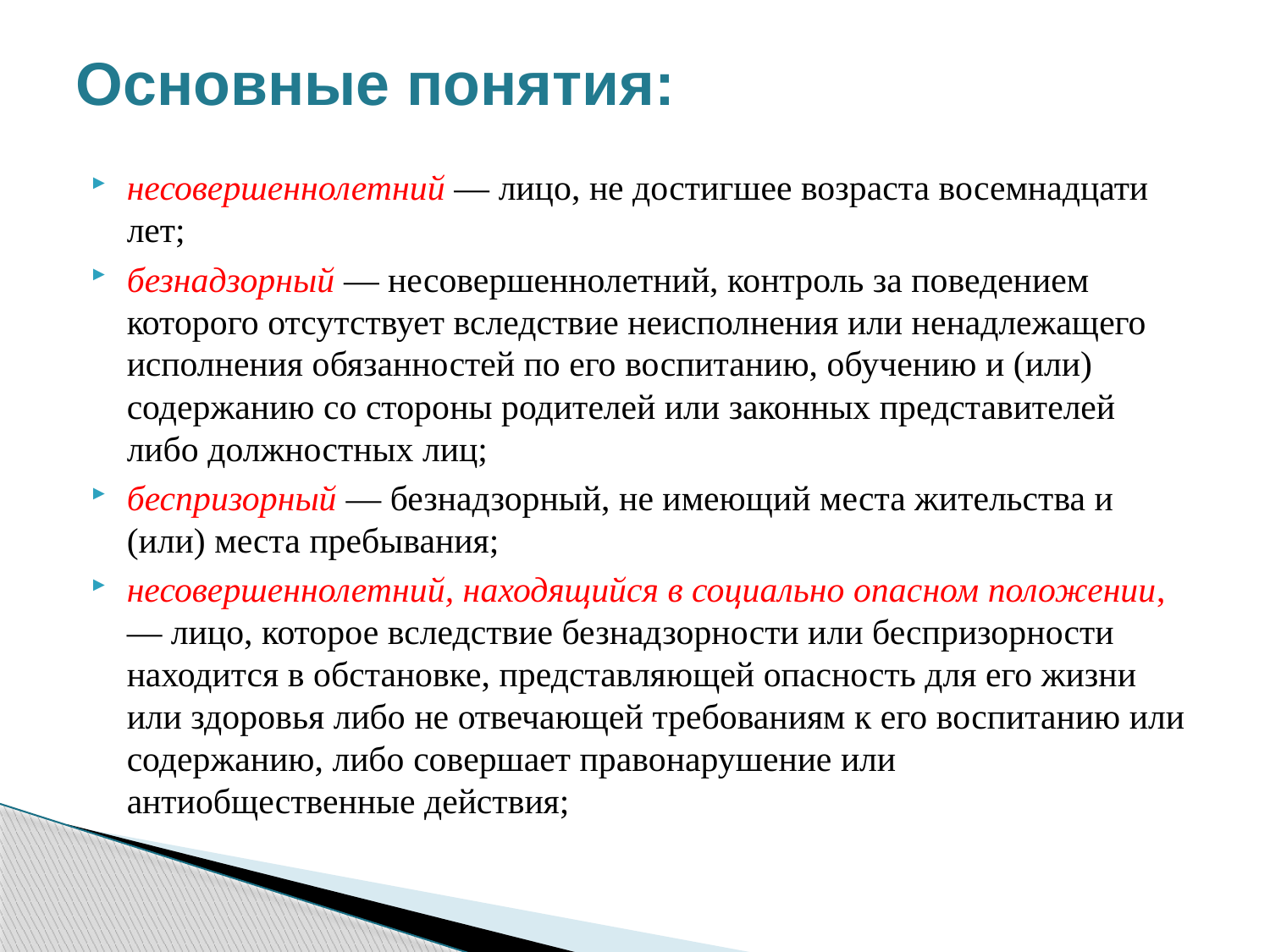

# Основные понятия:
несовершеннолетний — лицо, не достигшее возраста восемнадцати лет;
безнадзорный — несовершеннолетний, контроль за поведением которого отсутствует вследствие неисполнения или ненадлежащего исполнения обязанностей по его воспитанию, обучению и (или) содержанию со стороны родителей или законных представителей либо должностных лиц;
беспризорный — безнадзорный, не имеющий места жительства и (или) места пребывания;
несовершеннолетний, находящийся в социально опасном положении, — лицо, которое вследствие безнадзорности или беспризорности находится в обстановке, представляющей опасность для его жизни или здоровья либо не отвечающей требованиям к его воспитанию или содержанию, либо совершает правонарушение или антиобщественные действия;